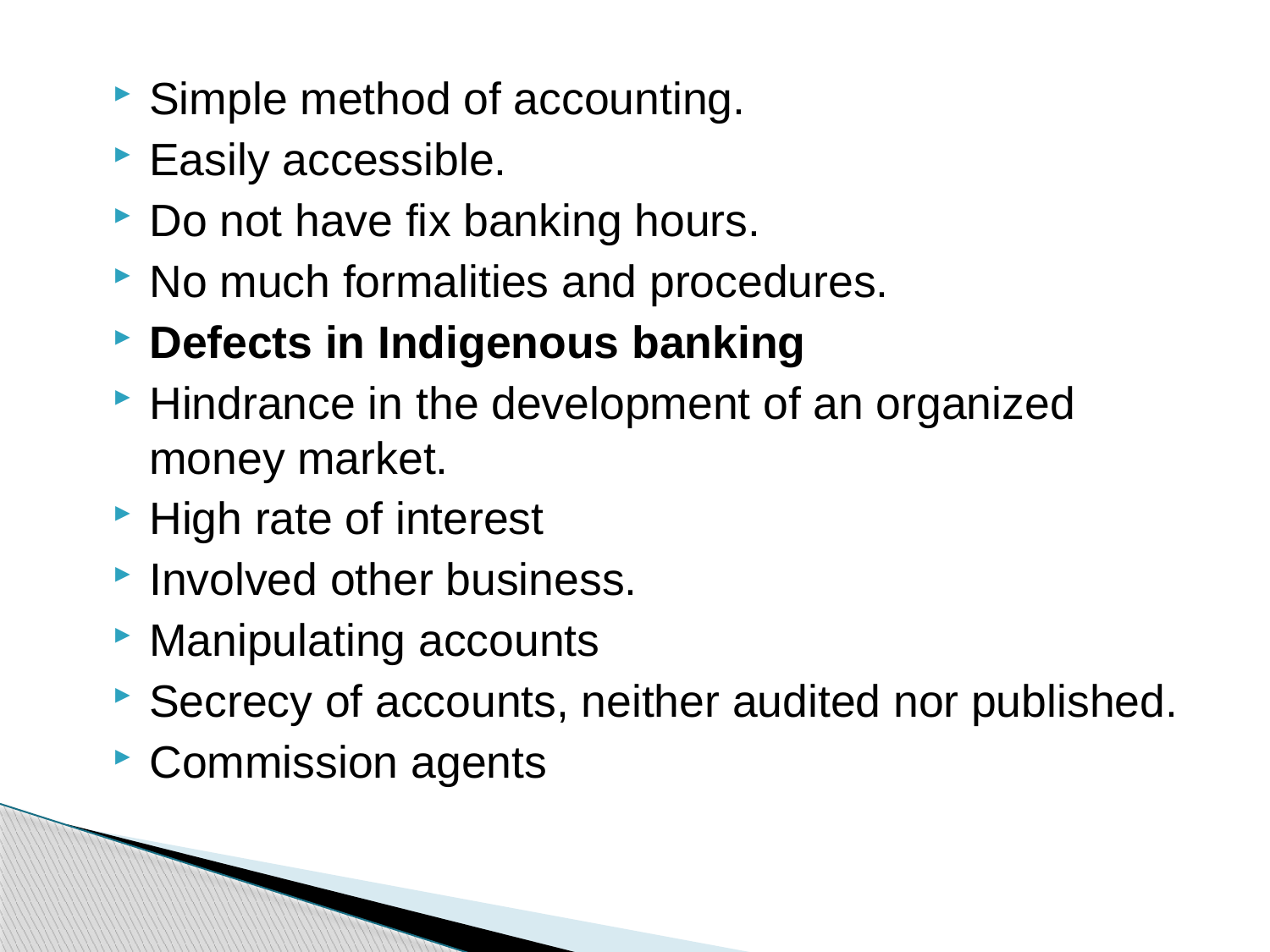

Simple method of accounting.
Easily accessible.
Do not have fix banking hours.
No much formalities and procedures.
Defects in Indigenous banking
Hindrance in the development of an organized money market.
High rate of interest
Involved other business.
Manipulating accounts
Secrecy of accounts, neither audited nor published.
Commission agents